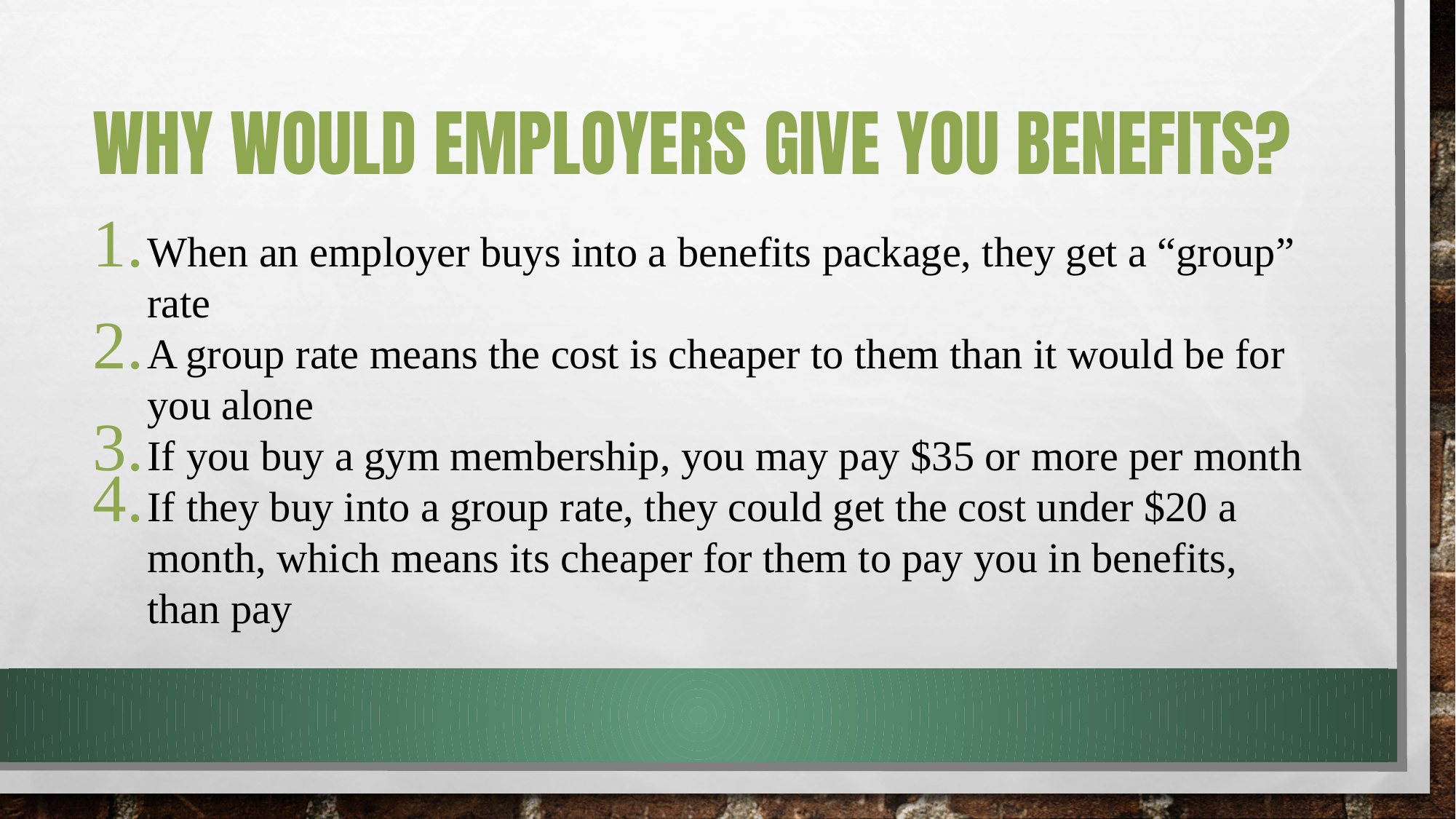

# Why would employers give you benefits?
When an employer buys into a benefits package, they get a “group” rate
A group rate means the cost is cheaper to them than it would be for you alone
If you buy a gym membership, you may pay $35 or more per month
If they buy into a group rate, they could get the cost under $20 a month, which means its cheaper for them to pay you in benefits, than pay